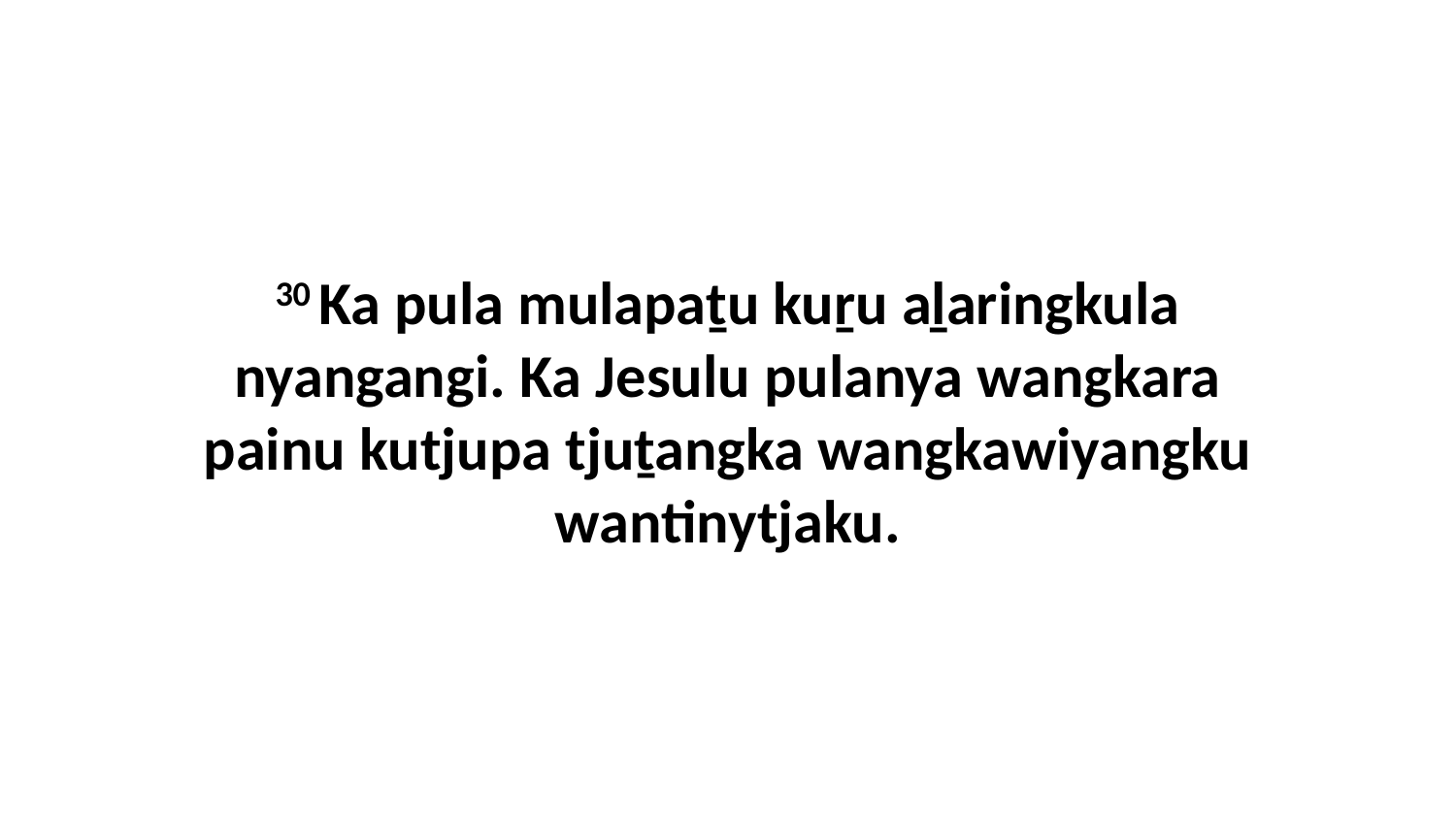

30 Ka pula mulapaṯu kuṟu aḻaringkula nyangangi. Ka Jesulu pulanya wangkara painu kutjupa tjuṯangka wangkawiyangku wantinytjaku.